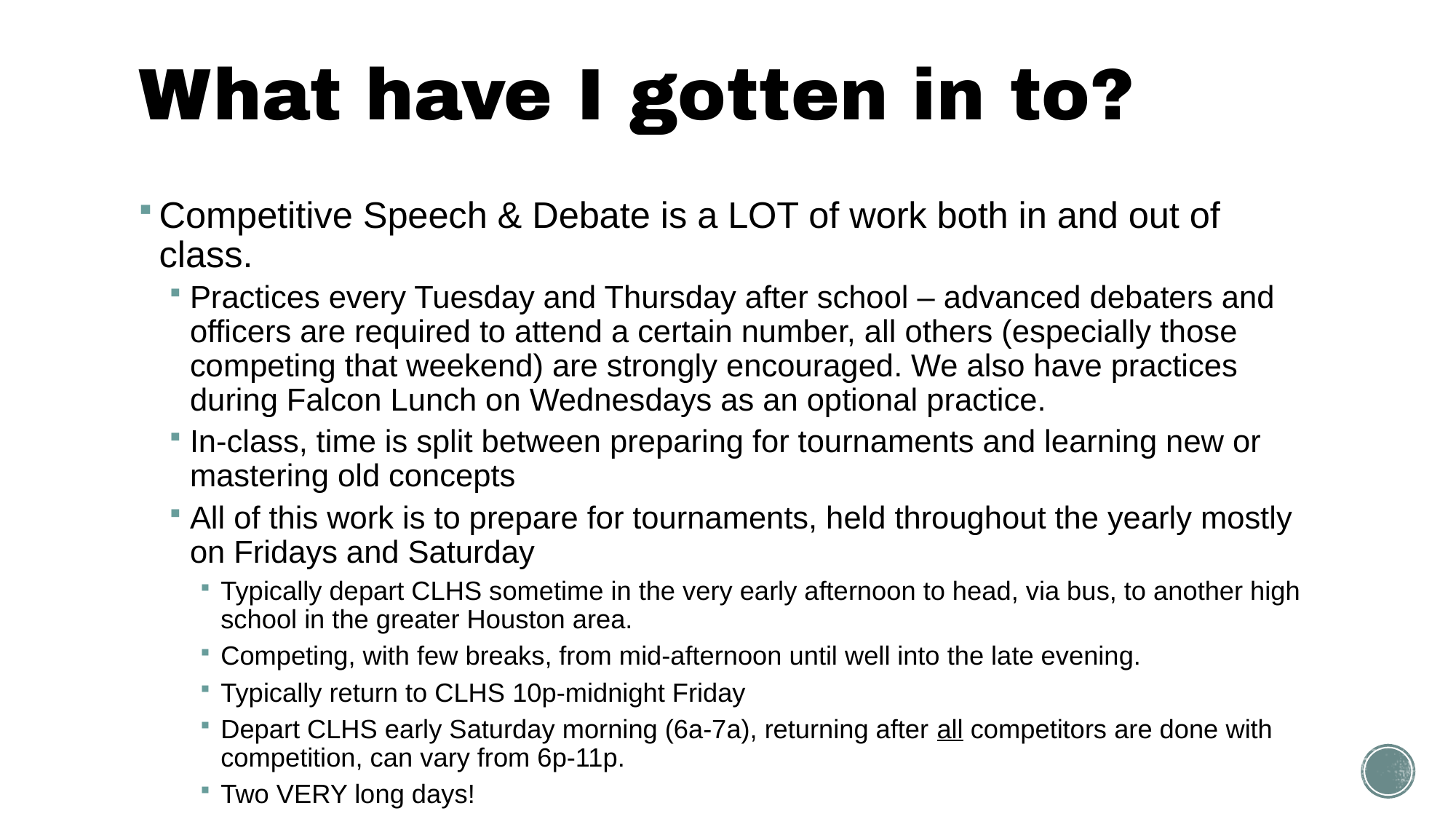

# What have I gotten in to?
Competitive Speech & Debate is a LOT of work both in and out of class.
Practices every Tuesday and Thursday after school – advanced debaters and officers are required to attend a certain number, all others (especially those competing that weekend) are strongly encouraged. We also have practices during Falcon Lunch on Wednesdays as an optional practice.
In-class, time is split between preparing for tournaments and learning new or mastering old concepts
All of this work is to prepare for tournaments, held throughout the yearly mostly on Fridays and Saturday
Typically depart CLHS sometime in the very early afternoon to head, via bus, to another high school in the greater Houston area.
Competing, with few breaks, from mid-afternoon until well into the late evening.
Typically return to CLHS 10p-midnight Friday
Depart CLHS early Saturday morning (6a-7a), returning after all competitors are done with competition, can vary from 6p-11p.
Two VERY long days!